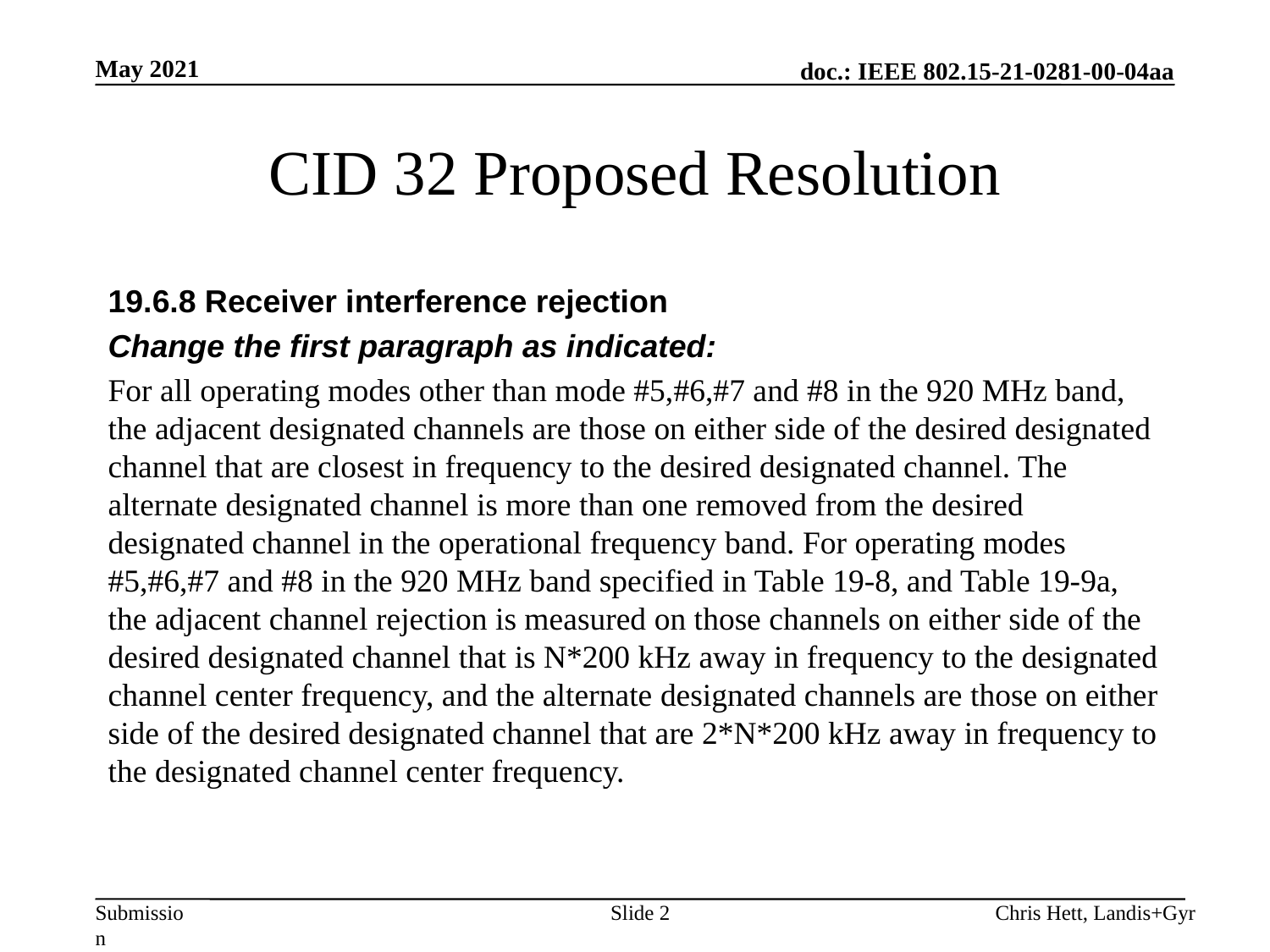

May 2021
# CID 32 Proposed Resolution
19.6.8 Receiver interference rejection
Change the first paragraph as indicated:
For all operating modes other than mode #5,#6,#7 and #8 in the 920 MHz band, the adjacent designated channels are those on either side of the desired designated channel that are closest in frequency to the desired designated channel. The alternate designated channel is more than one removed from the desired designated channel in the operational frequency band. For operating modes #5,#6,#7 and #8 in the 920 MHz band specified in Table 19-8, and Table 19-9a, the adjacent channel rejection is measured on those channels on either side of the desired designated channel that is N*200 kHz away in frequency to the designated channel center frequency, and the alternate designated channels are those on either side of the desired designated channel that are 2*N*200 kHz away in frequency to the designated channel center frequency.
Slide 2
Chris Hett, Landis+Gyr